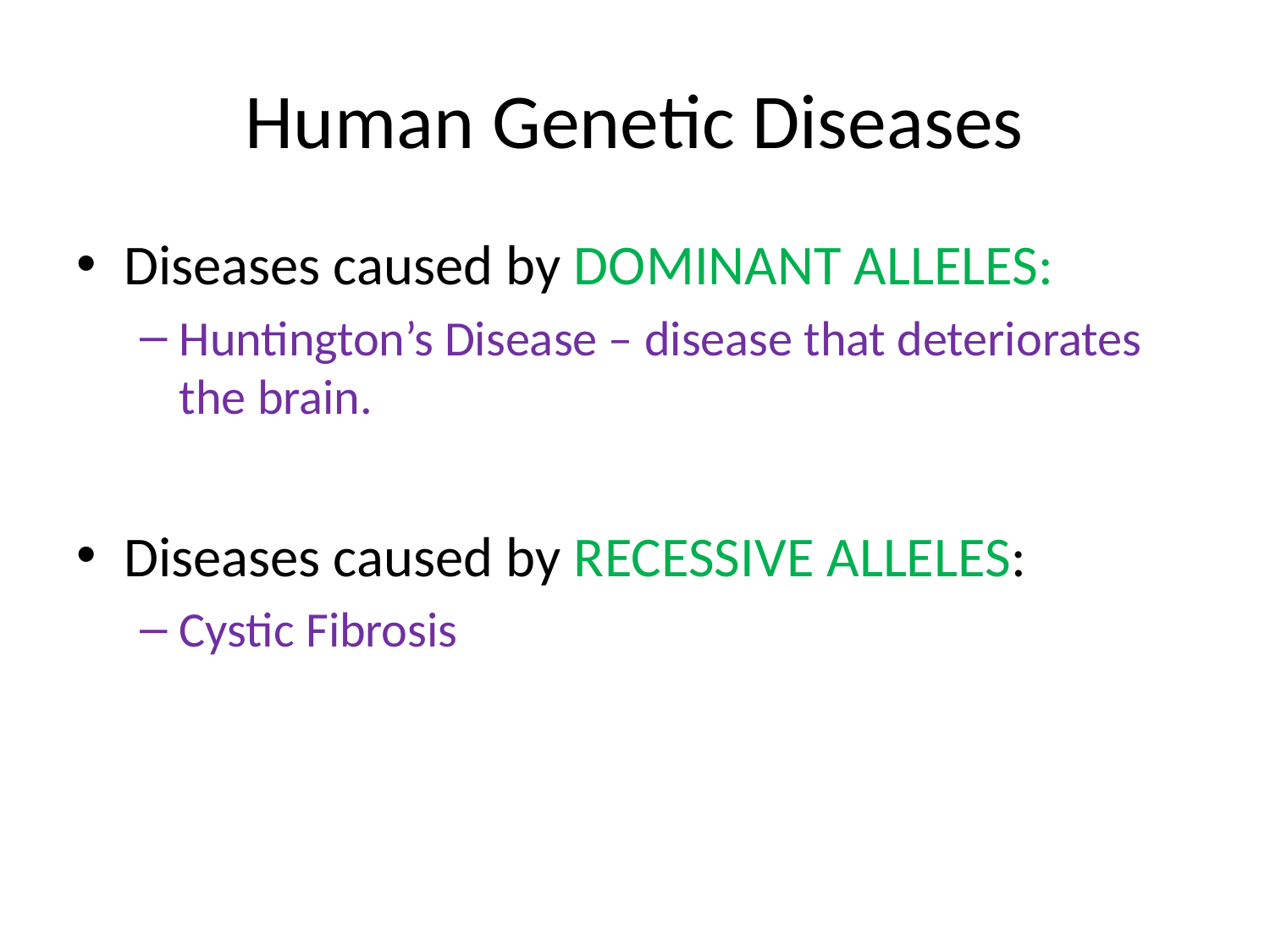

# Human Genetic Diseases
Diseases caused by DOMINANT ALLELES:
Huntington’s Disease – disease that deteriorates the brain.

Diseases caused by RECESSIVE ALLELES:
Cystic Fibrosis